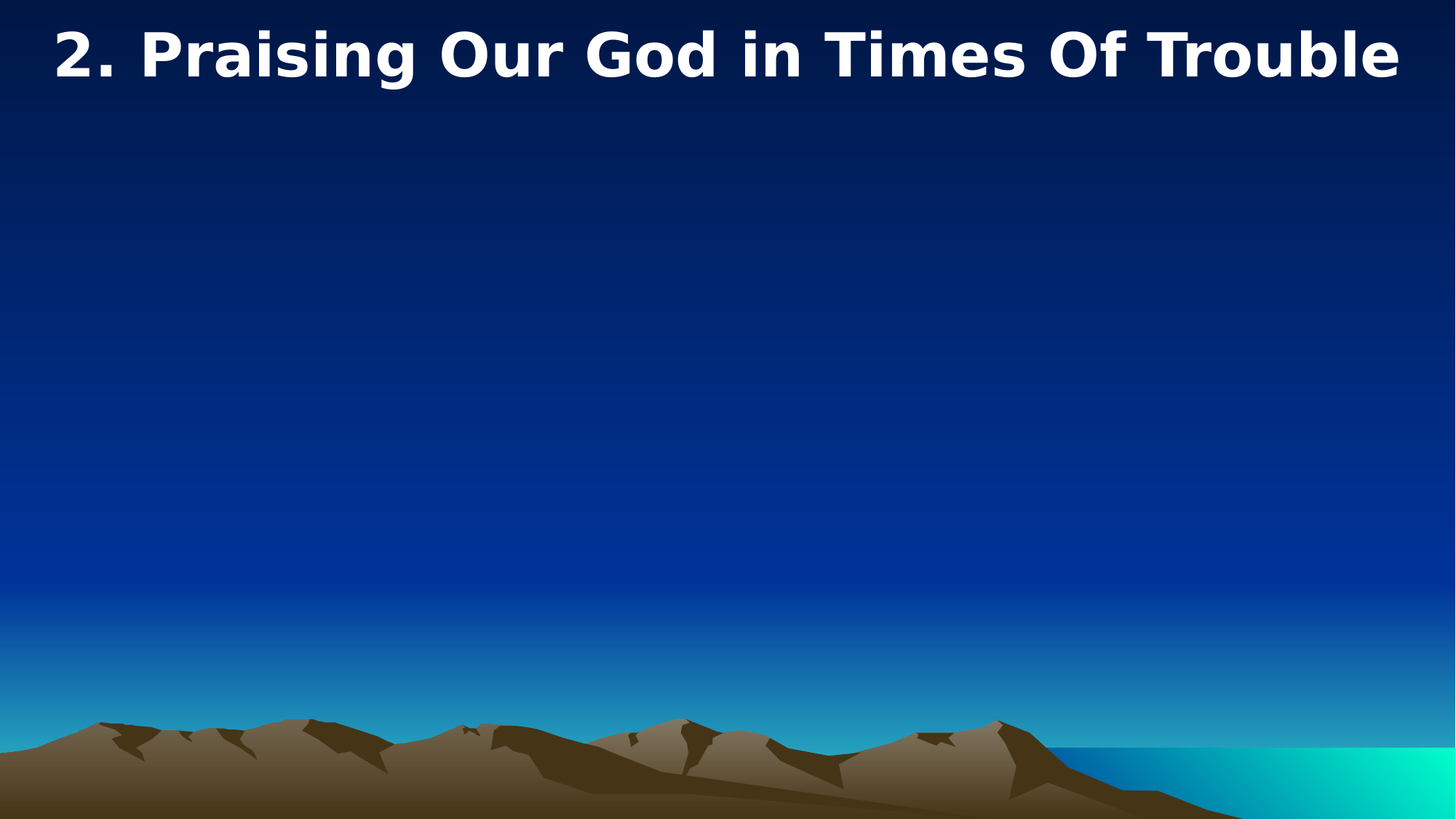

2. Praising Our God in Times Of Trouble